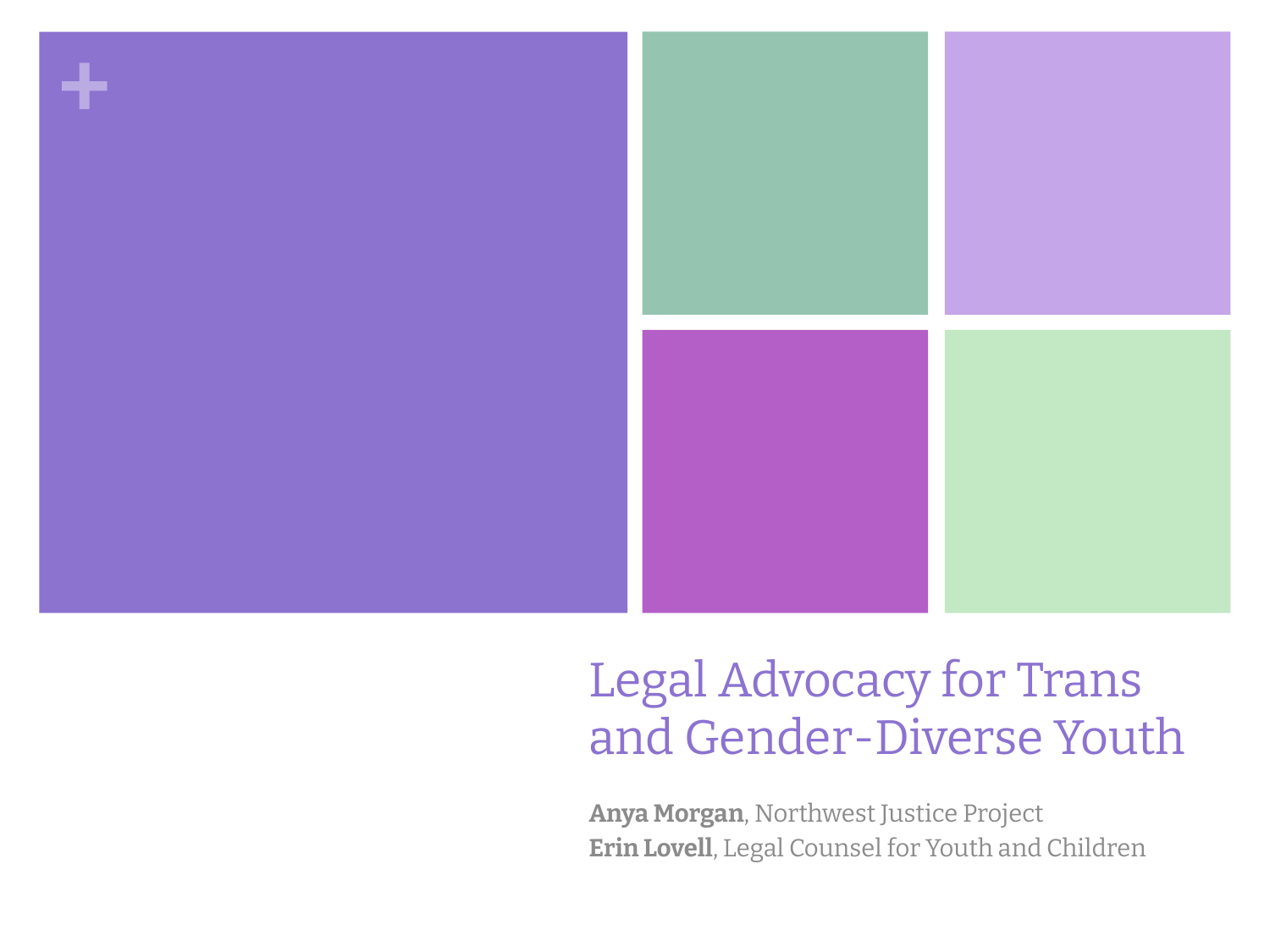

# Legal Advocacy for Trans and Gender-Diverse Youth
Anya Morgan, Northwest Justice Project
Erin Lovell, Legal Counsel for Youth and Children